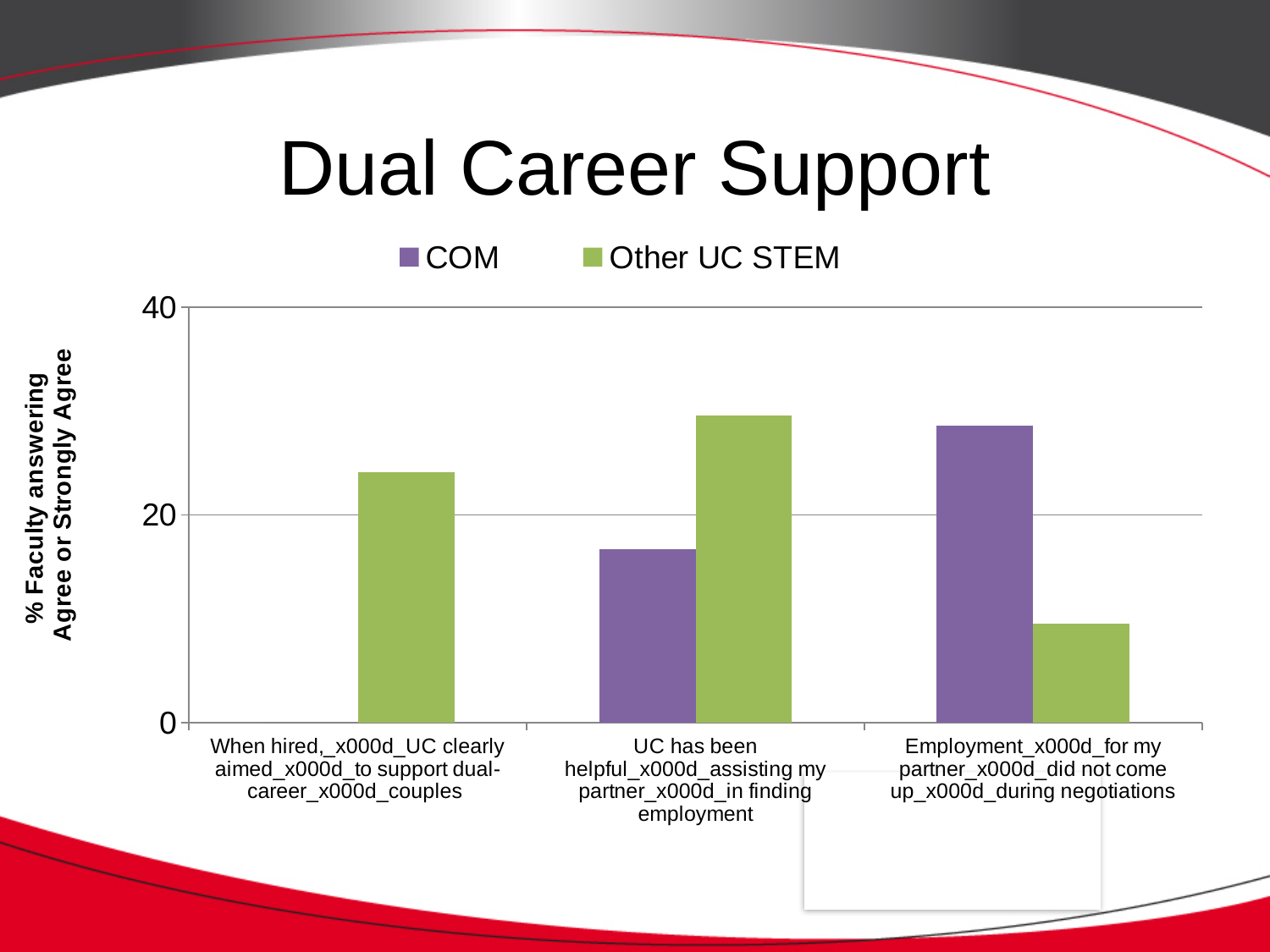

# Dual Career Support

### Chart

| Category | COM | Other UC STEM |
|---|---|---|
| When hired,_x000d_UC clearly aimed_x000d_to support dual-career_x000d_couples  | 0.0 | 24.1 |
| UC has been helpful_x000d_assisting my partner_x000d_in finding employment | 16.7 | 29.6 |
| Employment_x000d_for my partner_x000d_did not come up_x000d_during negotiations | 28.6 | 9.5 |